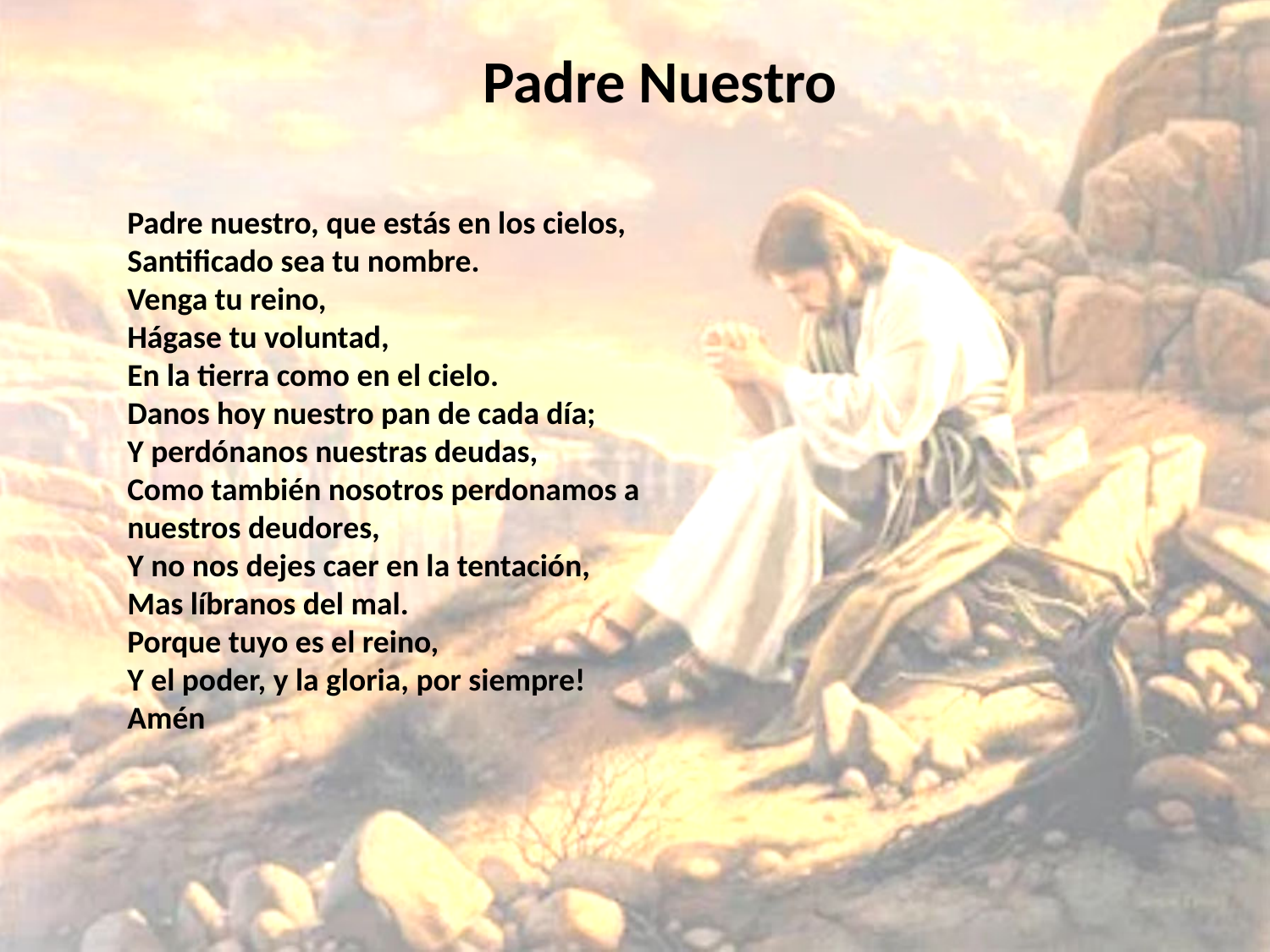

# Padre Nuestro
Padre nuestro, que estás en los cielos,
Santificado sea tu nombre.
Venga tu reino,
Hágase tu voluntad,
En la tierra como en el cielo.
Danos hoy nuestro pan de cada día;
Y perdónanos nuestras deudas,
Como también nosotros perdonamos a nuestros deudores,
Y no nos dejes caer en la tentación,
Mas líbranos del mal.
Porque tuyo es el reino,
Y el poder, y la gloria, por siempre!
Amén